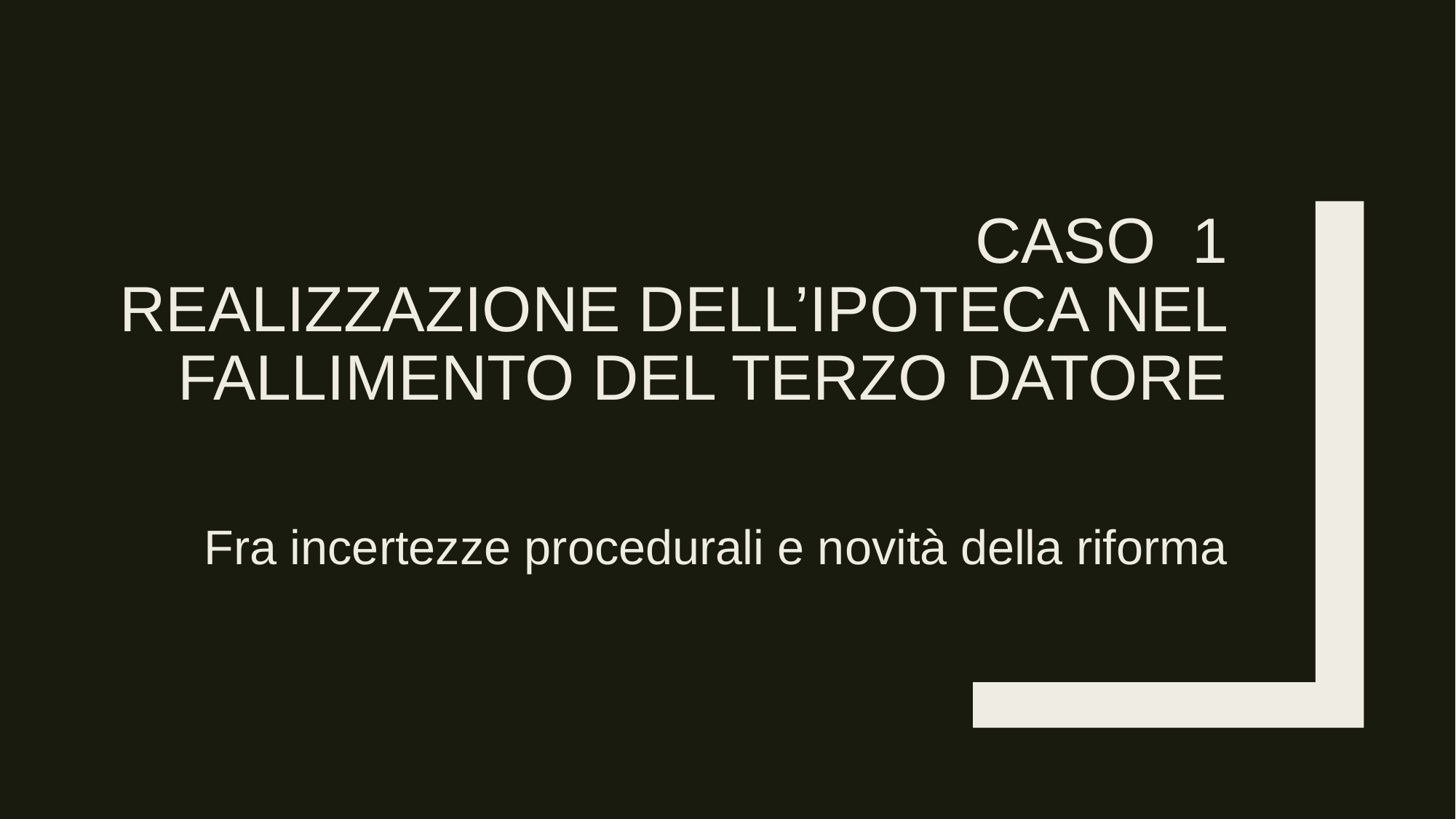

# Caso  1 realizzazione dell’ipoteca nel fallimento del terzo datore
Fra incertezze procedurali e novità della riforma